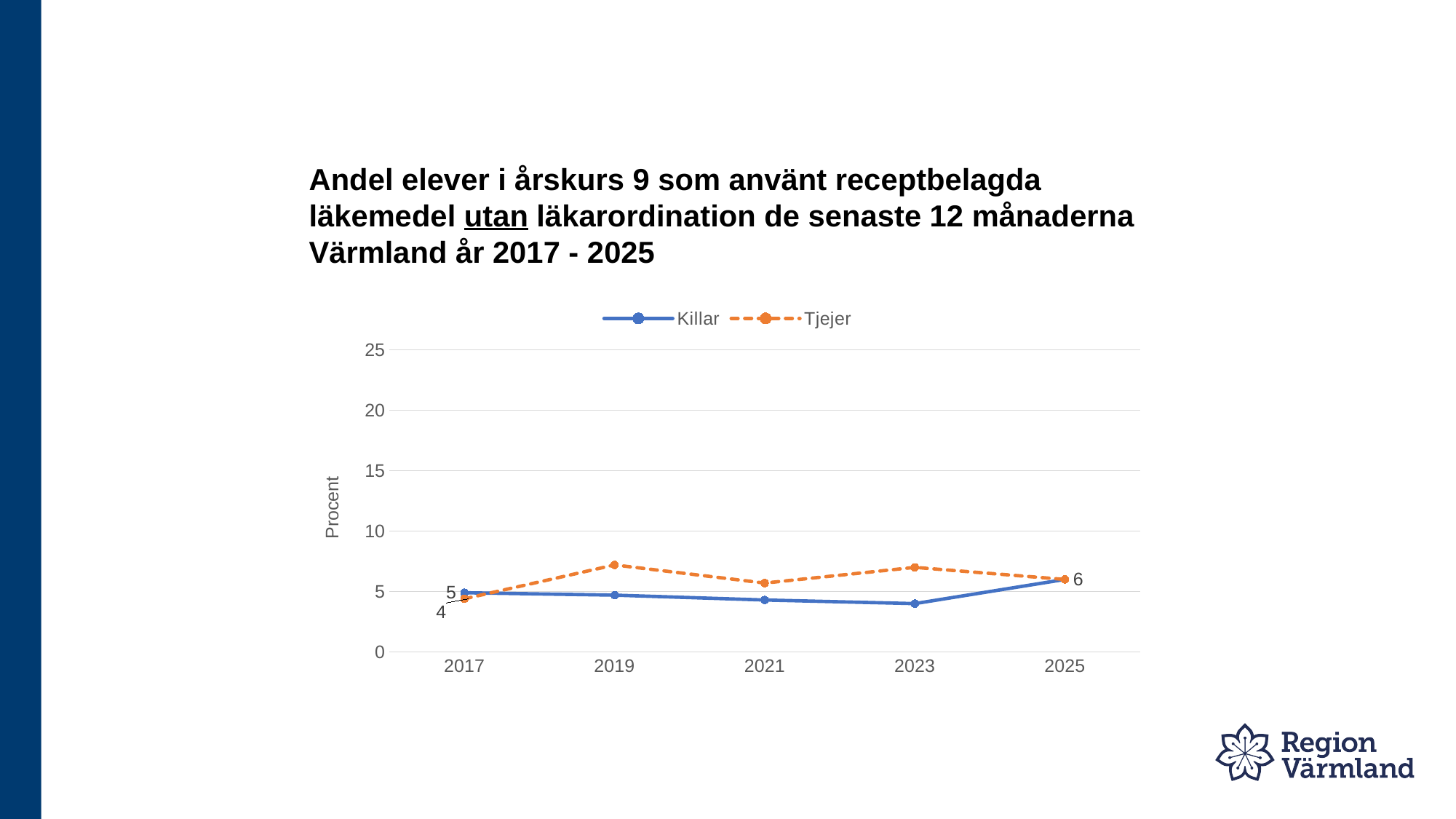

# Andel elever i årskurs 9 som använt receptbelagda läkemedel utan läkarordination de senaste 12 månaderna Värmland år 2017 - 2025

### Chart

| Category | Killar | Tjejer |
|---|---|---|
| 2017 | 4.9 | 4.4 |
| 2019 | 4.7 | 7.2 |
| 2021 | 4.3 | 5.7 |
| 2023 | 4.0 | 7.0 |
| 2025 | 6.0 | 6.0 |